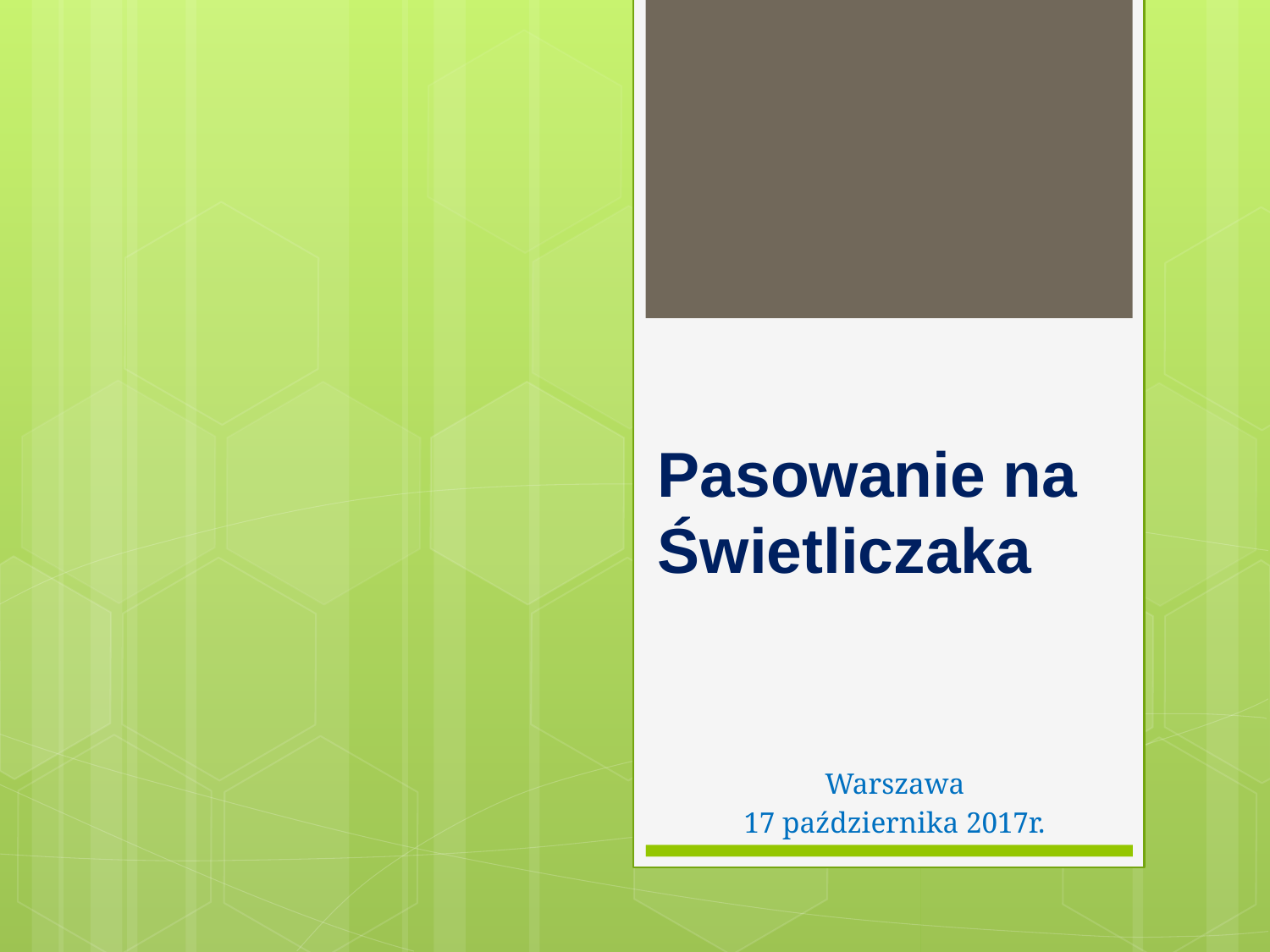

# Pasowanie na Świetliczaka

Warszawa
17 października 2017r.